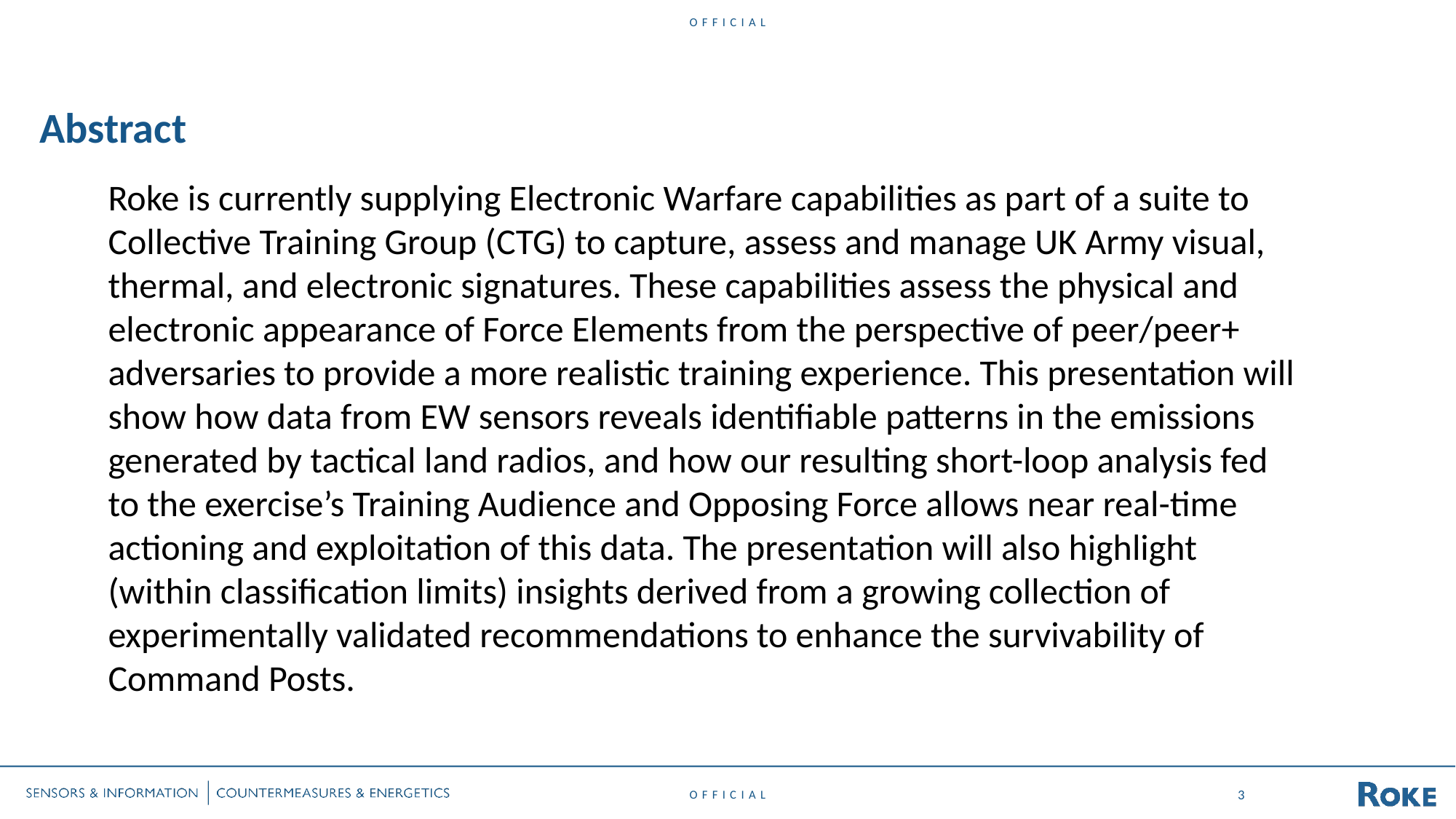

# Abstract
Roke is currently supplying Electronic Warfare capabilities as part of a suite to Collective Training Group (CTG) to capture, assess and manage UK Army visual, thermal, and electronic signatures. These capabilities assess the physical and electronic appearance of Force Elements from the perspective of peer/peer+ adversaries to provide a more realistic training experience. This presentation will show how data from EW sensors reveals identifiable patterns in the emissions generated by tactical land radios, and how our resulting short-loop analysis fed to the exercise’s Training Audience and Opposing Force allows near real-time actioning and exploitation of this data. The presentation will also highlight (within classification limits) insights derived from a growing collection of experimentally validated recommendations to enhance the survivability of Command Posts.